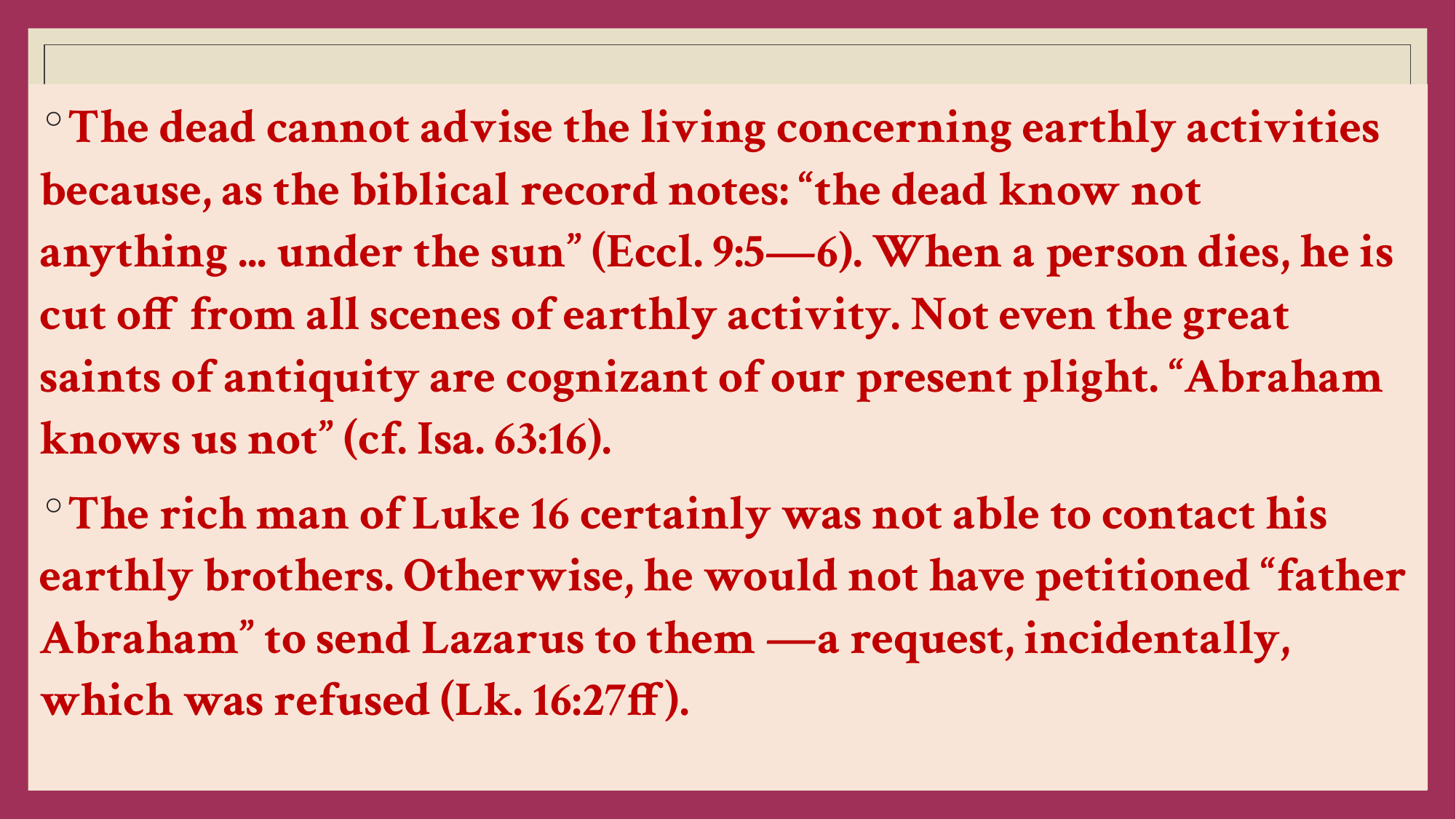

#
The dead cannot advise the living concerning earthly activities because, as the biblical record notes: “the dead know not anything ... under the sun” (Eccl. 9:5—6). When a person dies, he is cut off from all scenes of earthly activity. Not even the great saints of antiquity are cognizant of our present plight. “Abraham knows us not” (cf. Isa. 63:16).
The rich man of Luke 16 certainly was not able to contact his earthly brothers. Otherwise, he would not have petitioned “father Abraham” to send Lazarus to them —a request, incidentally, which was refused (Lk. 16:27ff).